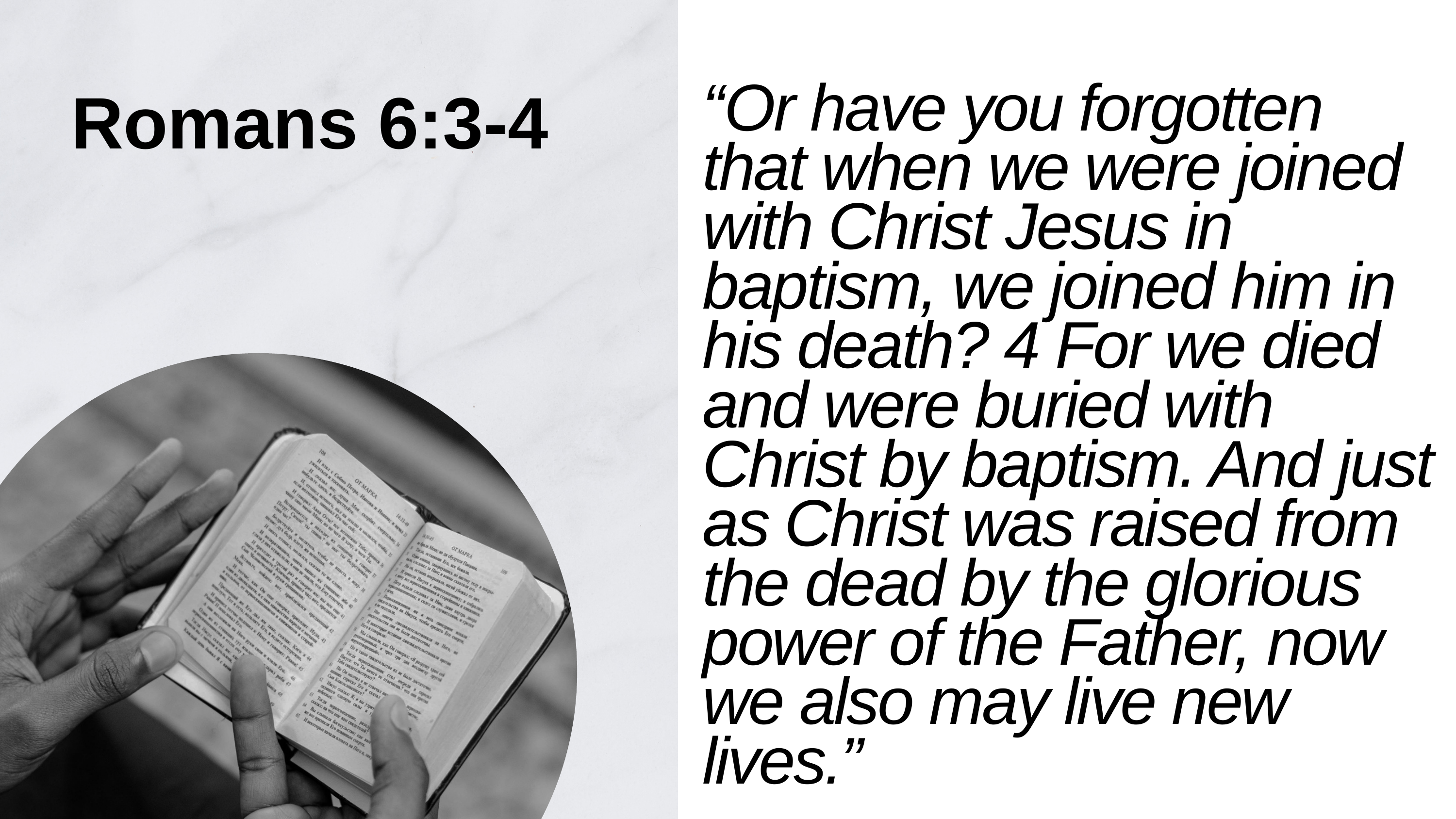

“Or have you forgotten that when we were joined with Christ Jesus in baptism, we joined him in his death? 4 For we died and were buried with Christ by baptism. And just as Christ was raised from the dead by the glorious power of the Father, now we also may live new lives.”
Romans 6:3-4